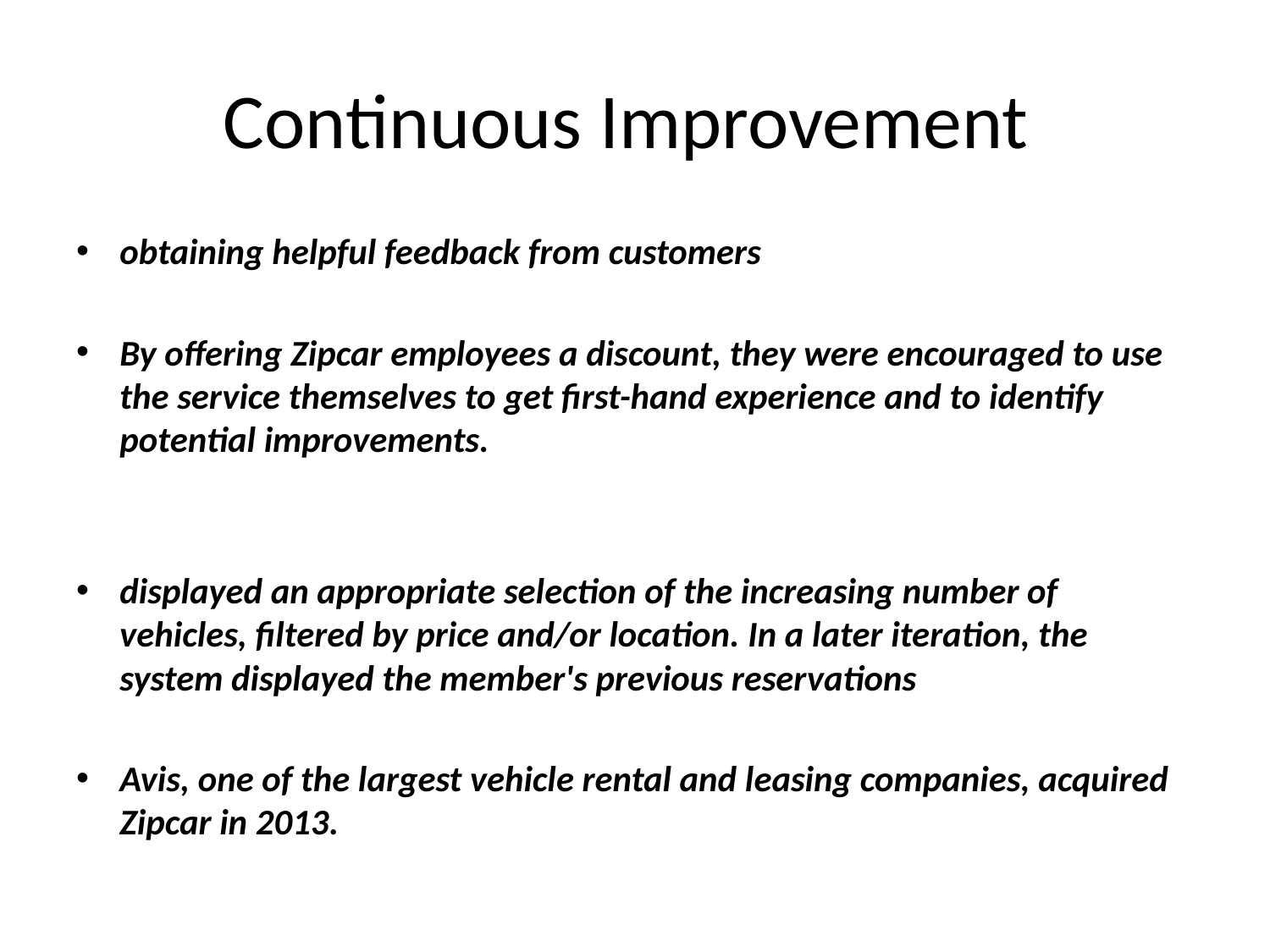

# Continuous Improvement
obtaining helpful feedback from customers

By offering Zipcar employees a discount, they were encouraged to use the service themselves to get first-hand experience and to identify potential improvements.

displayed an appropriate selection of the increasing number of vehicles, filtered by price and/or location. In a later iteration, the system displayed the member's previous reservations

Avis, one of the largest vehicle rental and leasing companies, acquired Zipcar in 2013.